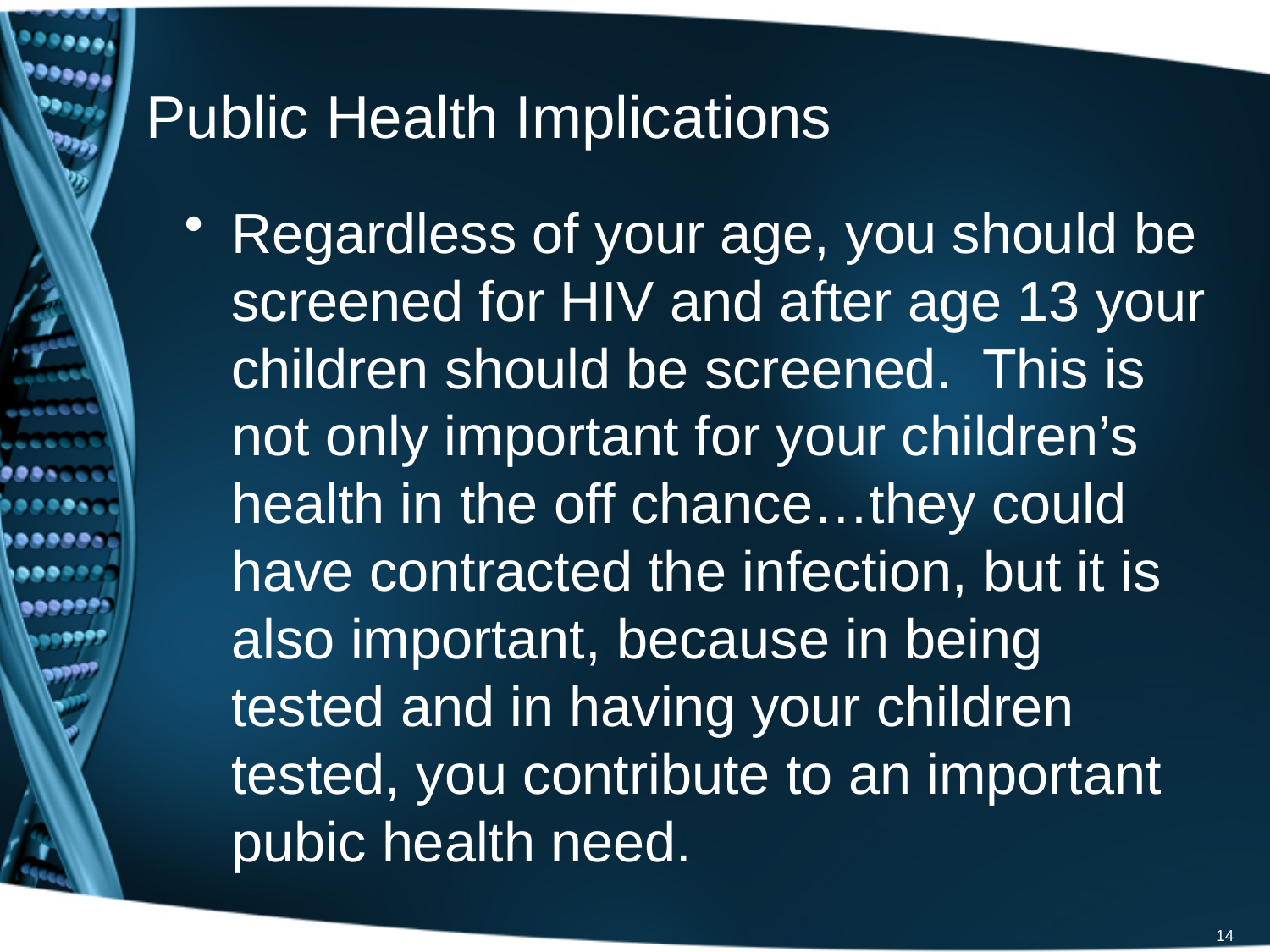

# Public Health Implications
Regardless of your age, you should be screened for HIV and after age 13 your children should be screened.  This is not only important for your children’s health in the off chance…they could have contracted the infection, but it is also important, because in being tested and in having your children tested, you contribute to an important pubic health need.

14